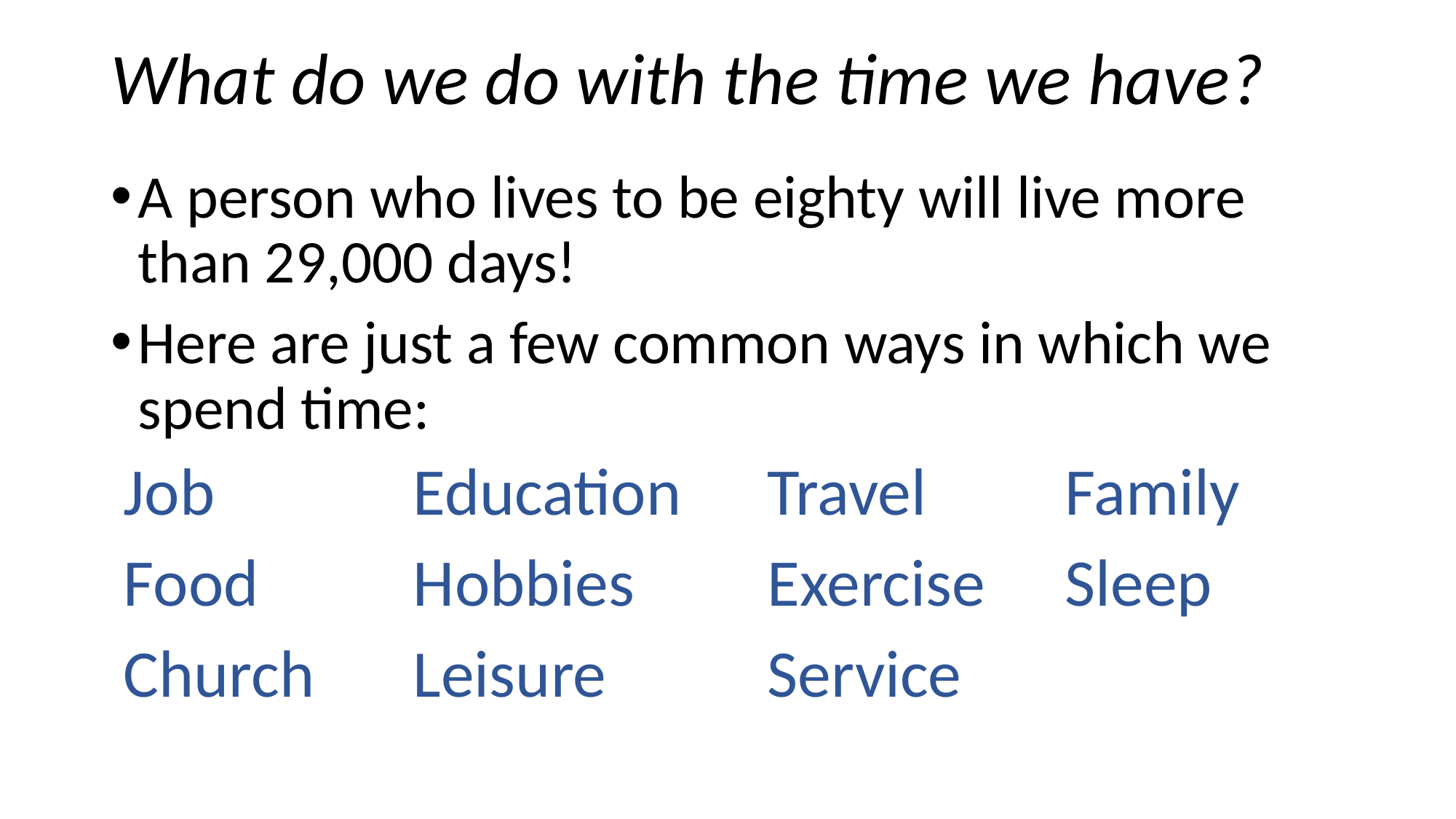

# What do we do with the time we have?
A person who lives to be eighty will live more than 29,000 days!
Here are just a few common ways in which we spend time:
| Job | Education | Travel | Family |
| --- | --- | --- | --- |
| Food | Hobbies | Exercise | Sleep |
| Church | Leisure | Service |  |